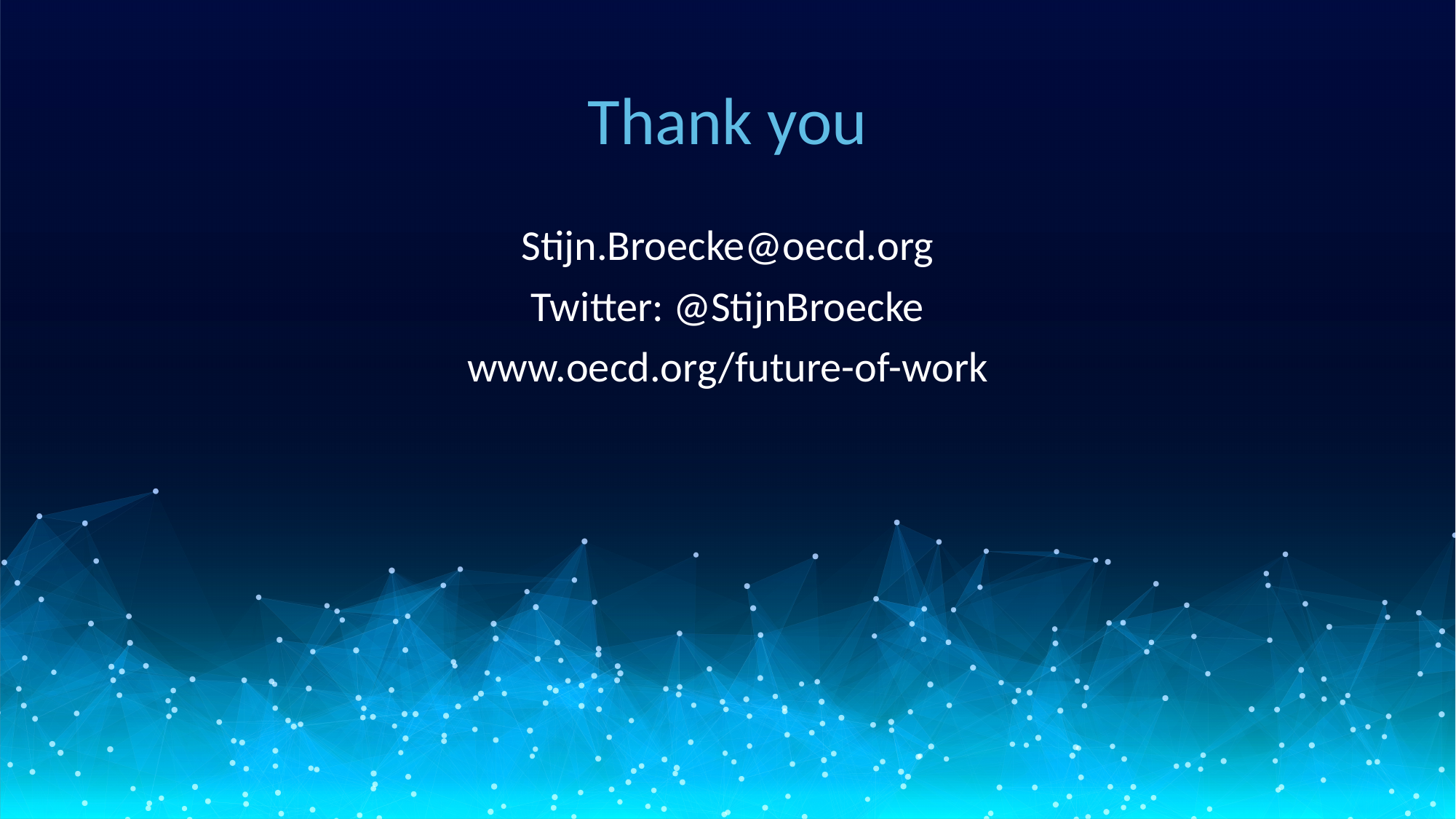

# Thank you
Stijn.Broecke@oecd.org
Twitter: @StijnBroecke
www.oecd.org/future-of-work